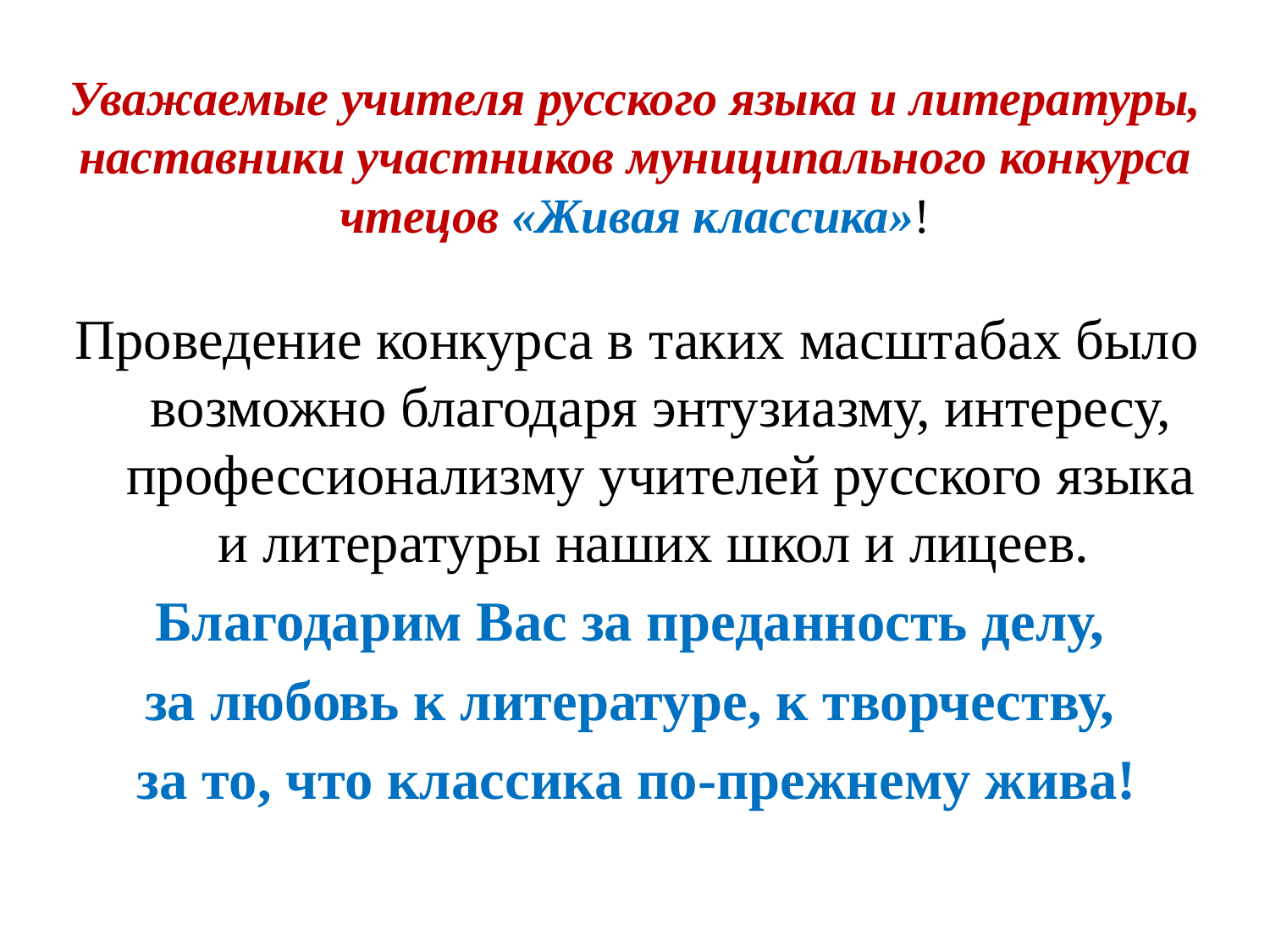

# Уважаемые учителя русского языка и литературы, наставники участников муниципального конкурса чтецов «Живая классика»!
Проведение конкурса в таких масштабах было возможно благодаря энтузиазму, интересу, профессионализму учителей русского языка и литературы наших школ и лицеев.
Благодарим Вас за преданность делу,
за любовь к литературе, к творчеству,
за то, что классика по-прежнему жива!